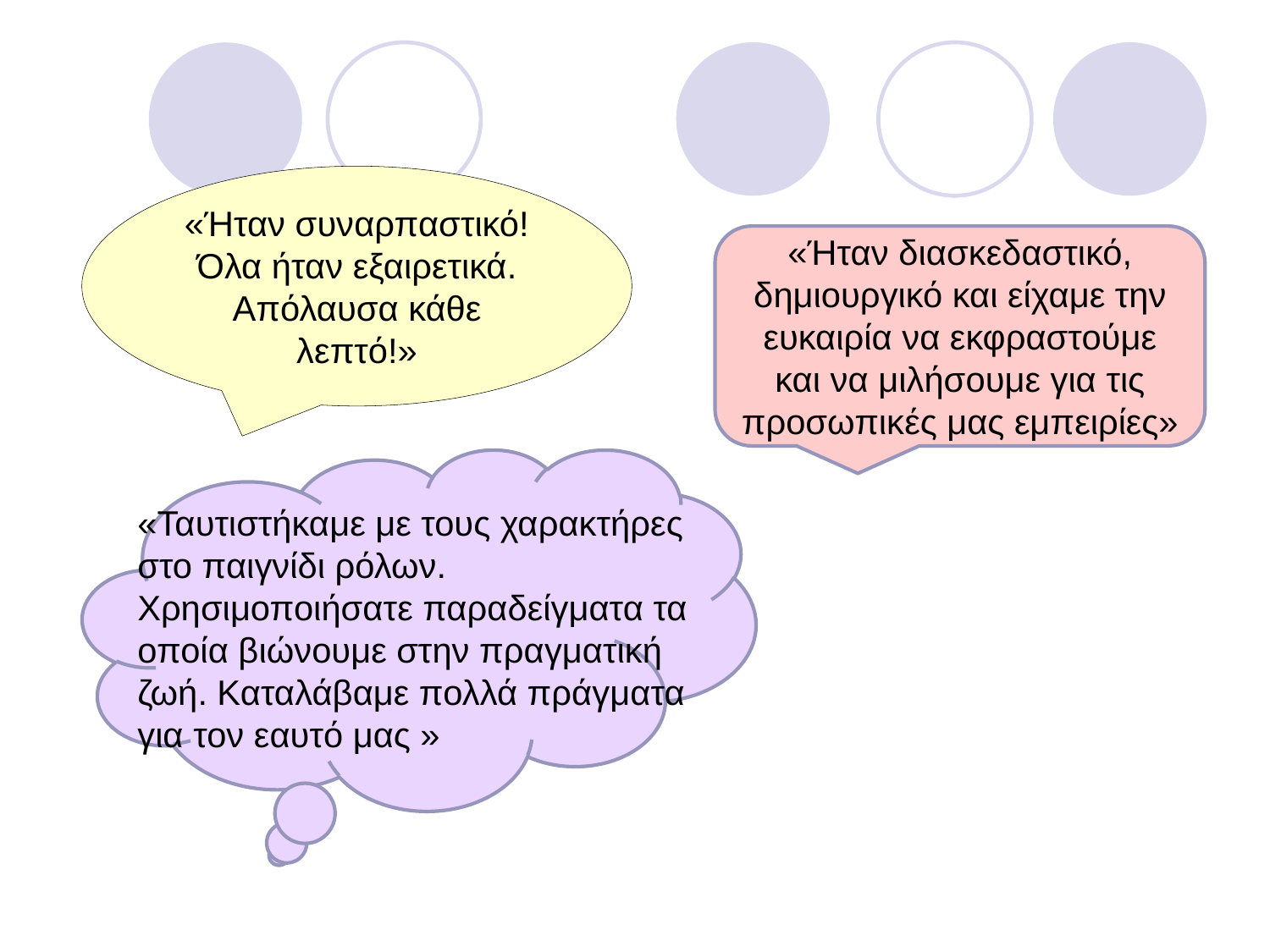

«Ήταν συναρπαστικό! Όλα ήταν εξαιρετικά. Απόλαυσα κάθε λεπτό!»

«Ήταν διασκεδαστικό, δημιουργικό και είχαμε την ευκαιρία να εκφραστούμε και να μιλήσουμε για τις προσωπικές μας εμπειρίες»

«Ταυτιστήκαμε με τους χαρακτήρες στο παιγνίδι ρόλων. Χρησιμοποιήσατε παραδείγματα τα οποία βιώνουμε στην πραγματική ζωή. Καταλάβαμε πολλά πράγματα για τον εαυτό μας »